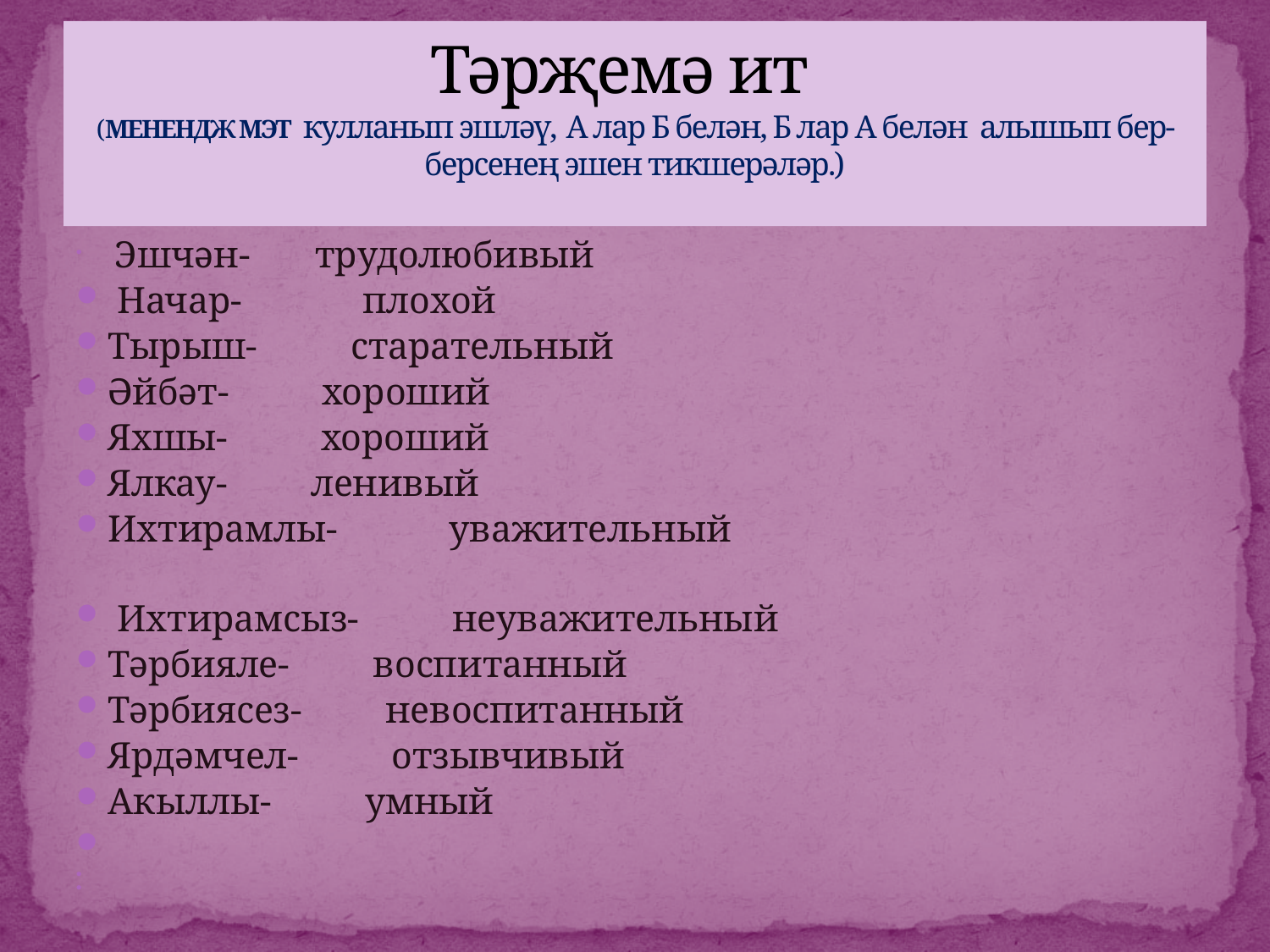

# Тәрҗемә ит (МЕНЕНДЖ МЭТ  кулланып эшләү, А лар Б белән, Б лар А белән  алышып бер-берсенең эшен тикшерәләр.)

  Эшчән-       трудолюбивый
 Начар-             плохой
Тырыш-          старательный
Әйбәт-          хороший
Яхшы-          хороший
Ялкау-         ленивый
Ихтирамлы-            уважительный
 Ихтирамсыз-          неуважительный
Тәрбияле-         воспитанный
Тәрбиясез-         невоспитанный
Ярдәмчел-          отзывчивый
Акыллы-          умный